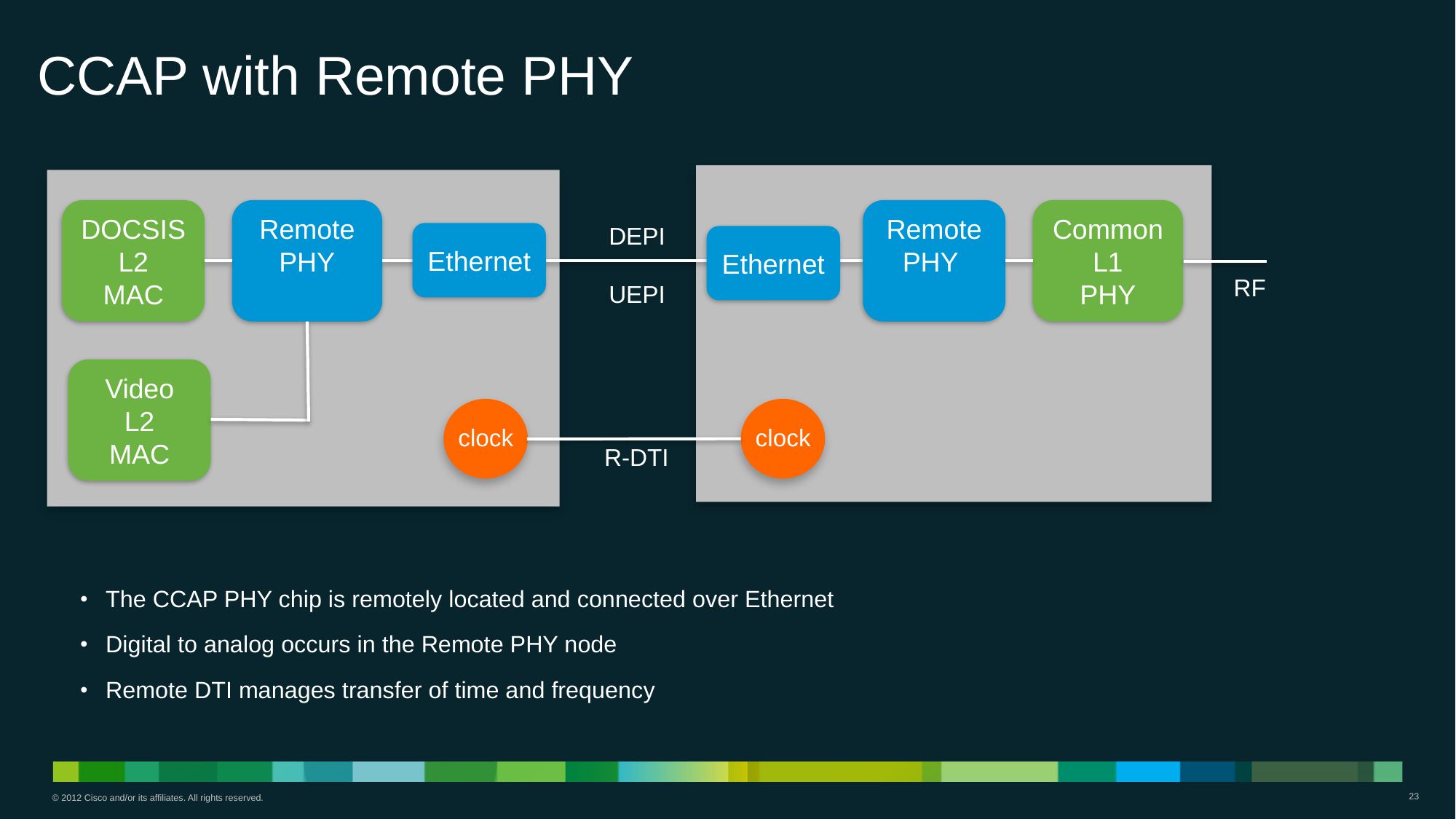

# CCAP with Remote PHY

DOCSIS
L2
MAC
Remote
PHY

Remote PHY

Common
L1
PHY
DEPI

UEPI
Ethernet
Ethernet
RF
Video
L2
MAC

clock
clock
R-DTI
The CCAP PHY chip is remotely located and connected over Ethernet
Digital to analog occurs in the Remote PHY node
Remote DTI manages transfer of time and frequency